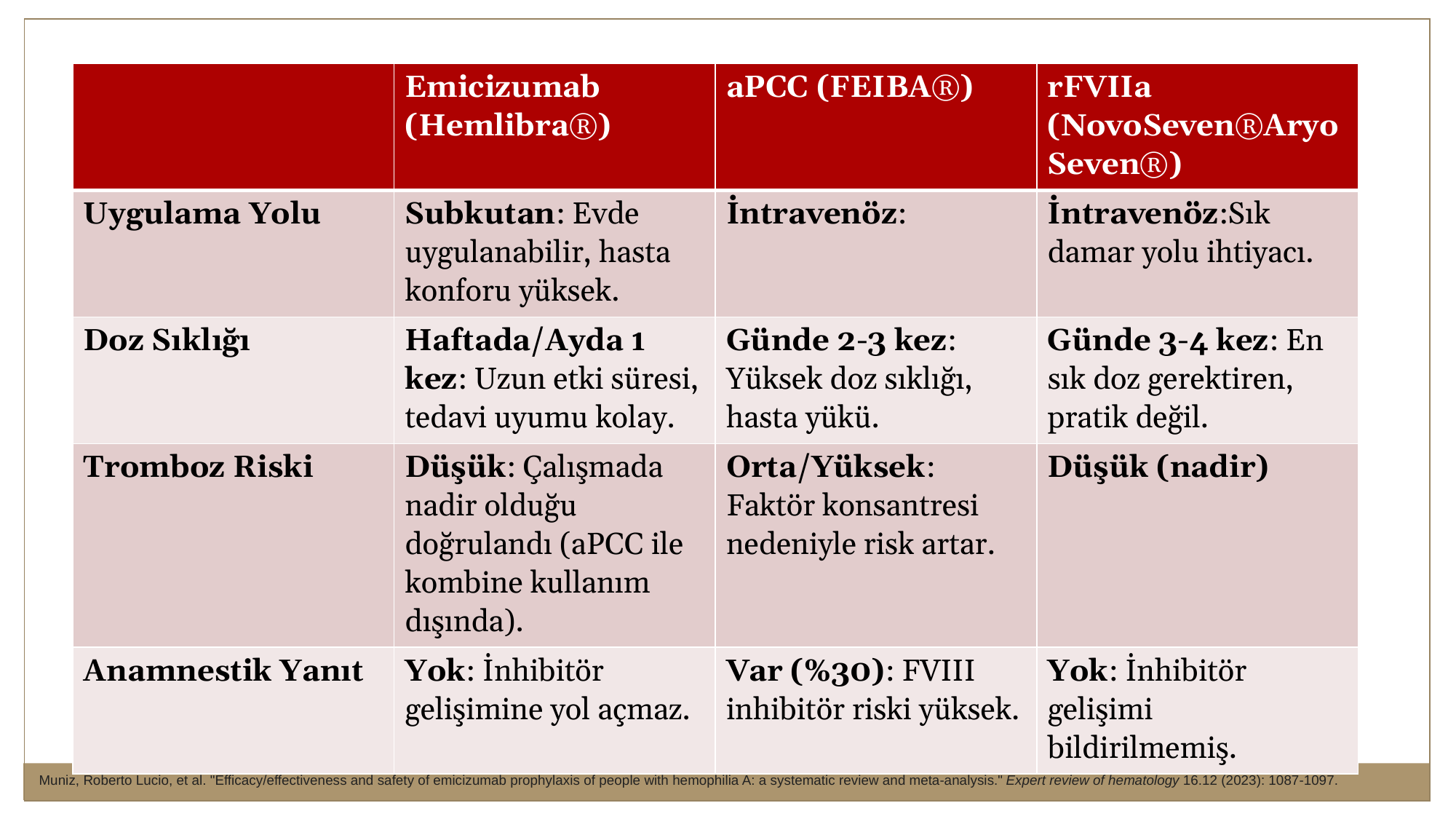

|  | Emicizumab (Hemlibra®) | aPCC (FEIBA®) | rFVIIa (NovoSeven®AryoSeven®) |
| --- | --- | --- | --- |
| Uygulama Yolu | Subkutan: Evde uygulanabilir, hasta konforu yüksek. | İntravenöz: | İntravenöz:Sık damar yolu ihtiyacı. |
| Doz Sıklığı | Haftada/Ayda 1 kez: Uzun etki süresi, tedavi uyumu kolay. | Günde 2-3 kez: Yüksek doz sıklığı, hasta yükü. | Günde 3-4 kez: En sık doz gerektiren, pratik değil. |
| Tromboz Riski | Düşük: Çalışmada nadir olduğu doğrulandı (aPCC ile kombine kullanım dışında). | Orta/Yüksek: Faktör konsantresi nedeniyle risk artar. | Düşük (nadir) |
| Anamnestik Yanıt | Yok: İnhibitör gelişimine yol açmaz. | Var (%30): FVIII inhibitör riski yüksek. | Yok: İnhibitör gelişimi bildirilmemiş. |
Muniz, Roberto Lucio, et al. "Efficacy/effectiveness and safety of emicizumab prophylaxis of people with hemophilia A: a systematic review and meta-analysis." Expert review of hematology 16.12 (2023): 1087-1097.